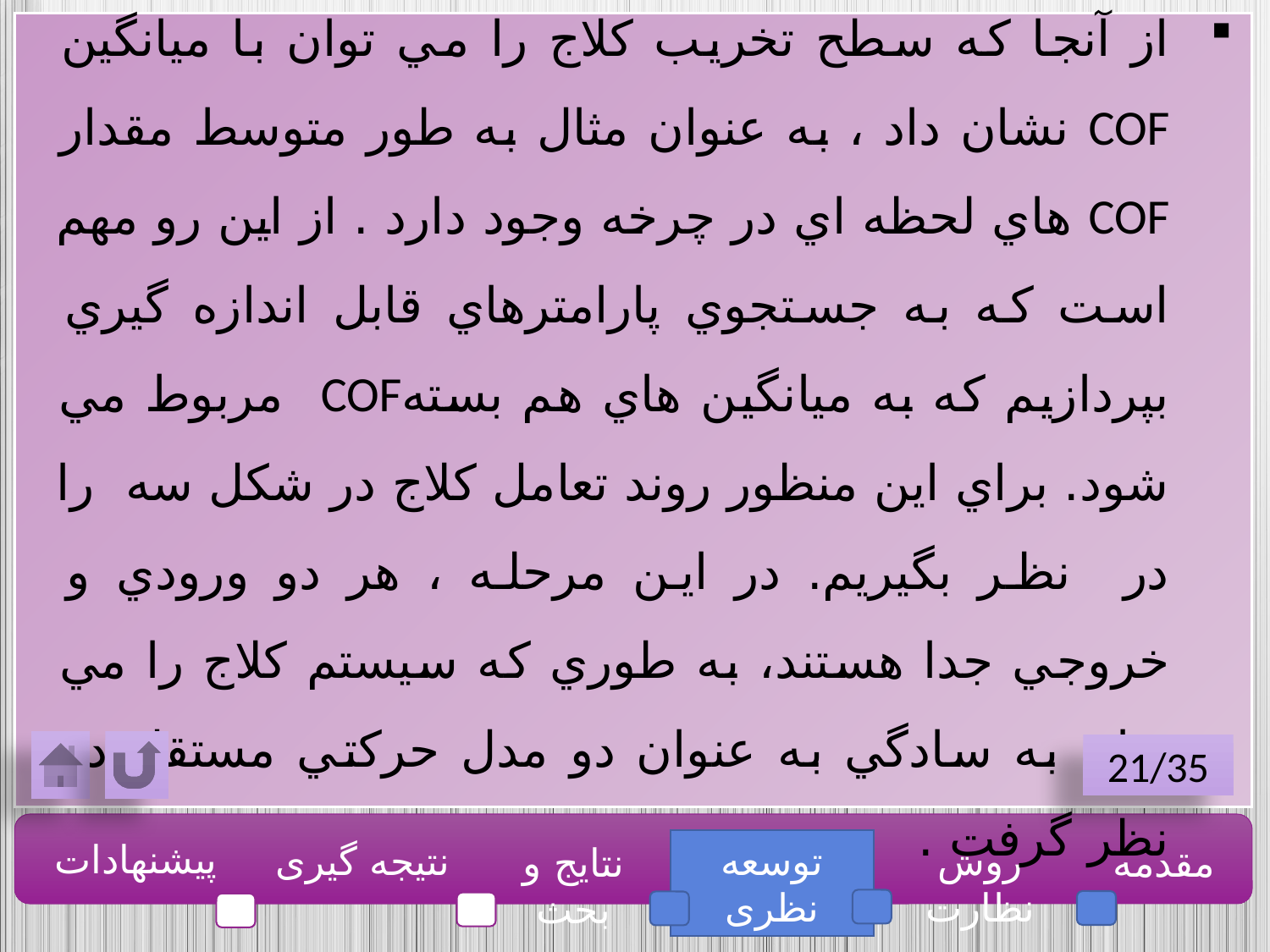

اشتقاق قبل از قفل شدگي
از آنجا كه سطح تخريب كلاج را مي توان با ميانگين COF نشان داد ، به عنوان مثال به طور متوسط مقدار COF هاي لحظه اي در چرخه وجود دارد . از اين رو مهم است كه به جستجوي پارامترهاي قابل اندازه گيري بپردازيم كه به ميانگين هاي هم بستهCOF  مربوط مي شود. براي اين منظور روند تعامل كلاج در شكل سه  را در  نظر بگيريم. در اين مرحله ، هر دو ورودي و خروجي جدا هستند، به طوري كه سيستم كلاج را مي توان به سادگي به عنوان دو مدل حركتي مستقل در نظر گرفت .

21/35

پیشنهادات
نتیجه گیری
توسعه نظری
روش نظارت
مقدمه
نتایج و بحث